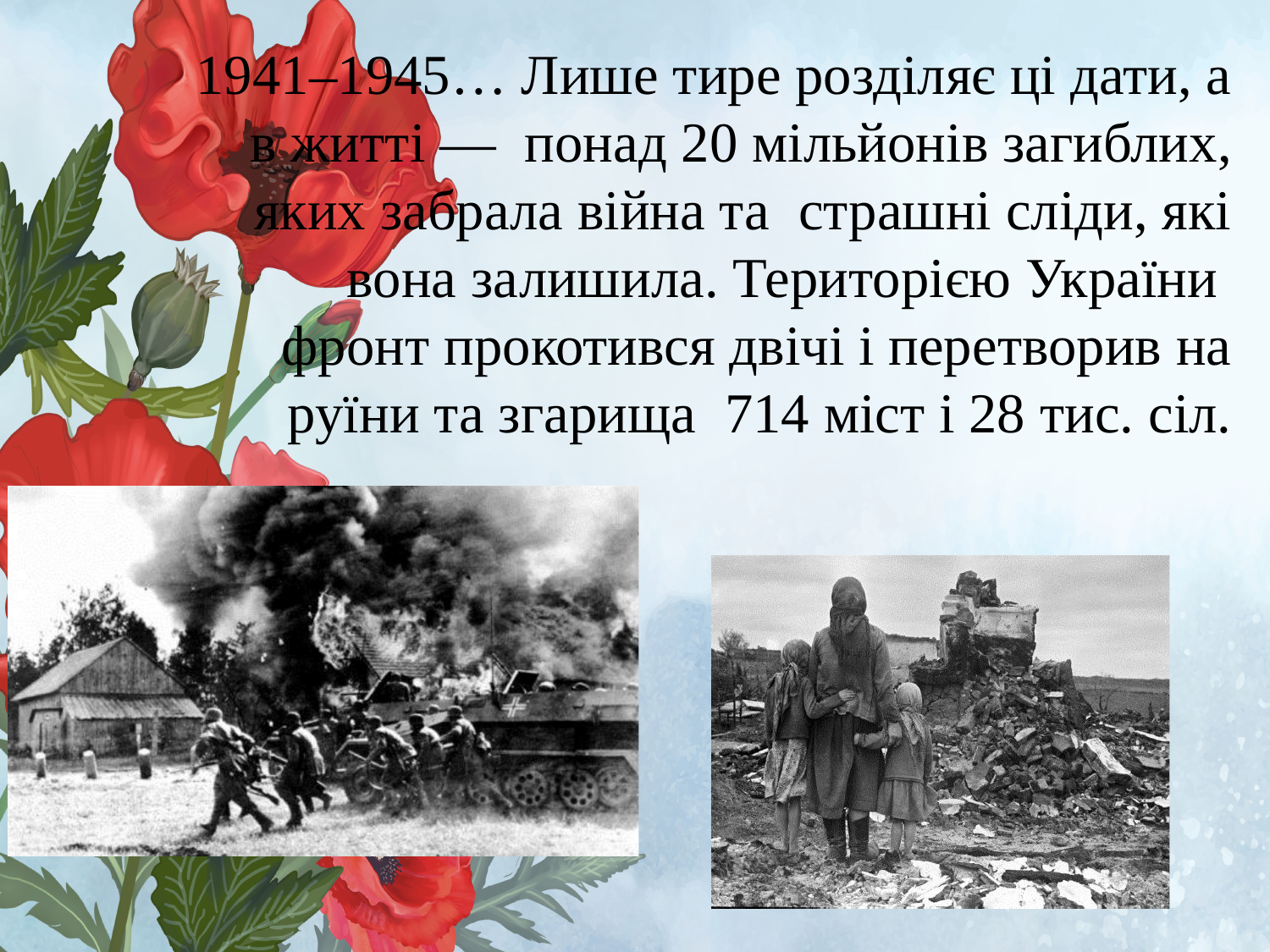

1941–1945… Лише тире розділяє ці дати, а в житті —  понад 20 мільйонів загиблих, яких забрала війна та  страшні сліди, які вона залишила. Територією України  фронт прокотився двічі і перетворив на руїни та згарища  714 міст і 28 тис. сіл.